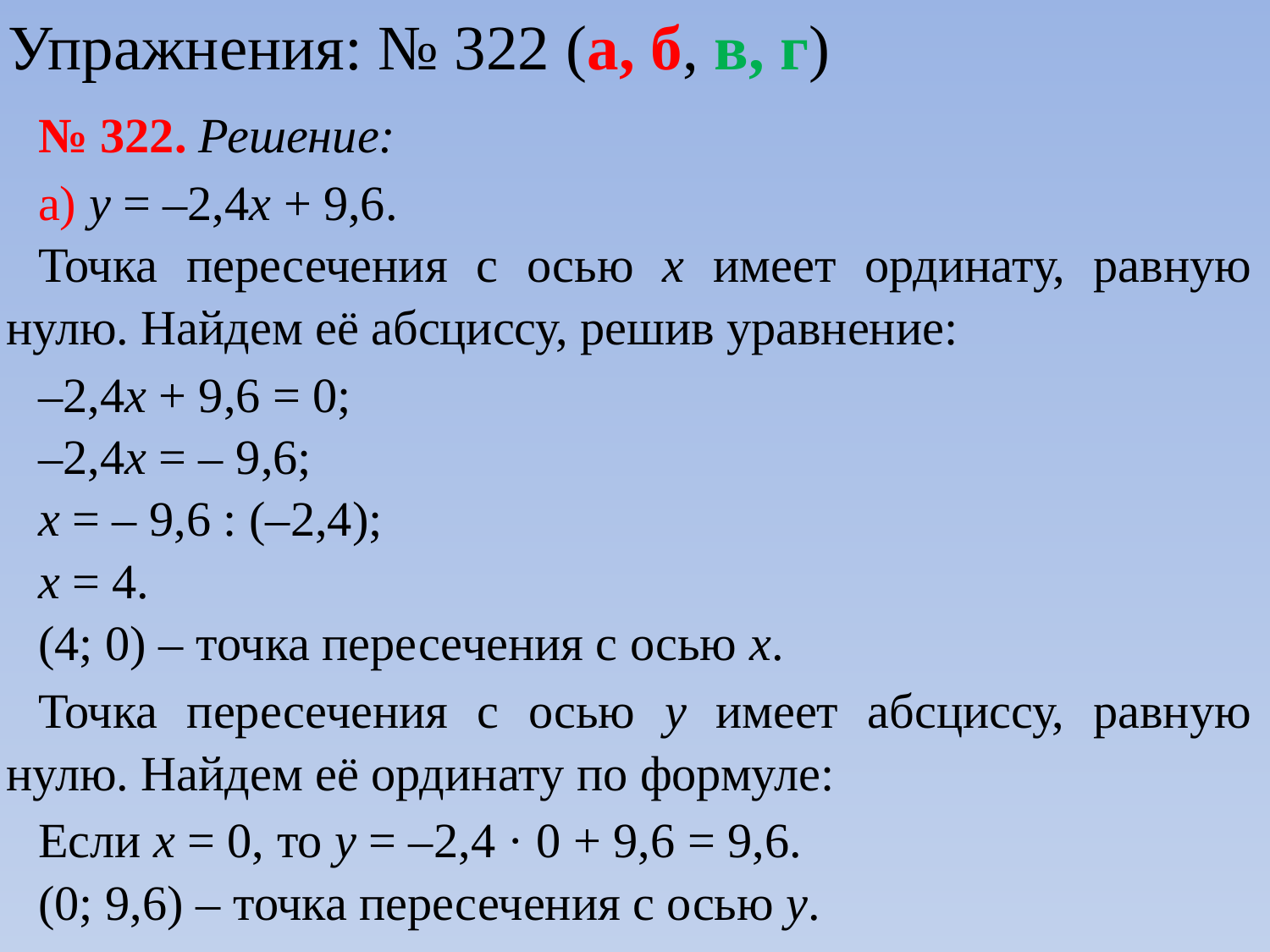

Упражнения: № 322 (а, б, в, г)
№ 322. Решение:
а) у = –2,4х + 9,6.
Точка пересечения с осью х имеет ординату, равную нулю. Найдем её абсциссу, решив уравнение:
–2,4х + 9,6 = 0;
–2,4х = – 9,6;
х = – 9,6 : (–2,4);
х = 4.
(4; 0) – точка пересечения с осью х.
Точка пересечения с осью у имеет абсциссу, равную нулю. Найдем её ординату по формуле:
Если х = 0, то у = –2,4 · 0 + 9,6 = 9,6.
(0; 9,6) – точка пересечения с осью у.